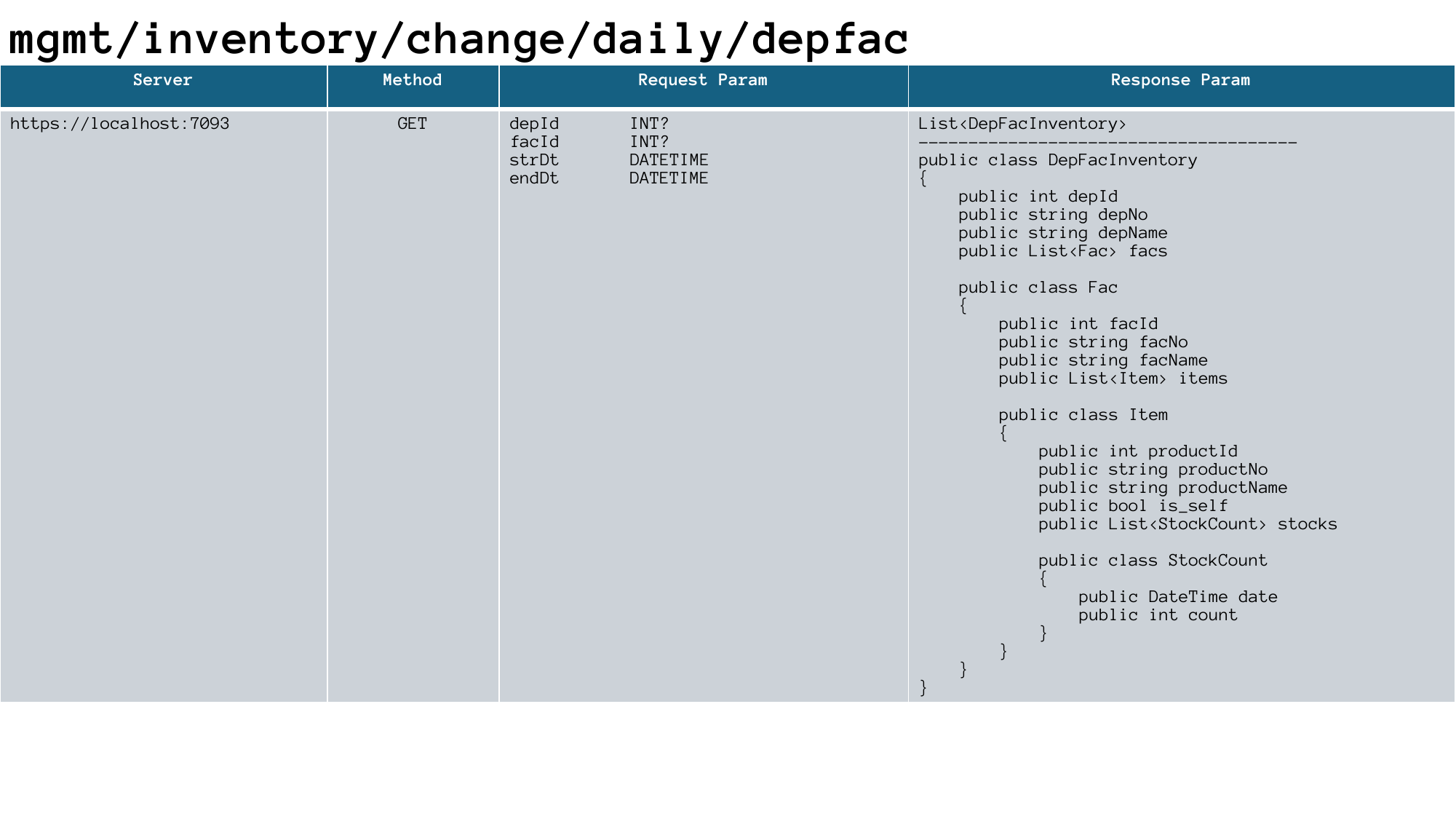

mgmt/inventory/change/daily/depfac
| Server | Method | Request Param | Response Param |
| --- | --- | --- | --- |
| https://localhost:7093 | GET | depId INT? facId INT? strDt DATETIME endDt DATETIME | List<DepFacInventory> -------------------------------------- public class DepFacInventory { public int depId public string depNo public string depName public List<Fac> facs public class Fac { public int facId public string facNo public string facName public List<Item> items public class Item { public int productId public string productNo public string productName public bool is\_self public List<StockCount> stocks public class StockCount { public DateTime date public int count } } } } |